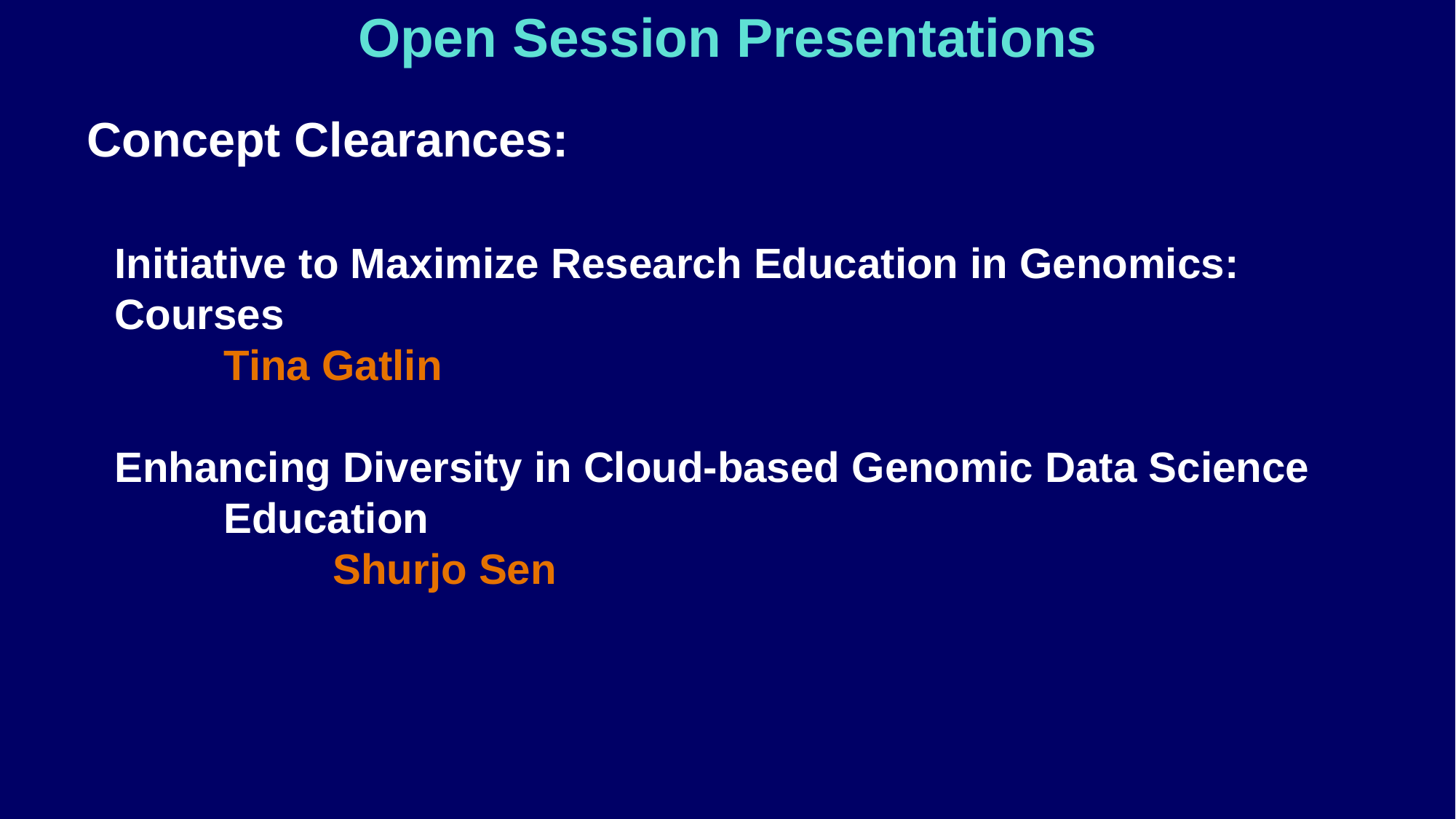

Open Session Presentations
Concept Clearances:

Initiative to Maximize Research Education in Genomics: 	Courses
	Tina Gatlin

Enhancing Diversity in Cloud-based Genomic Data Science 	Education
		Shurjo Sen